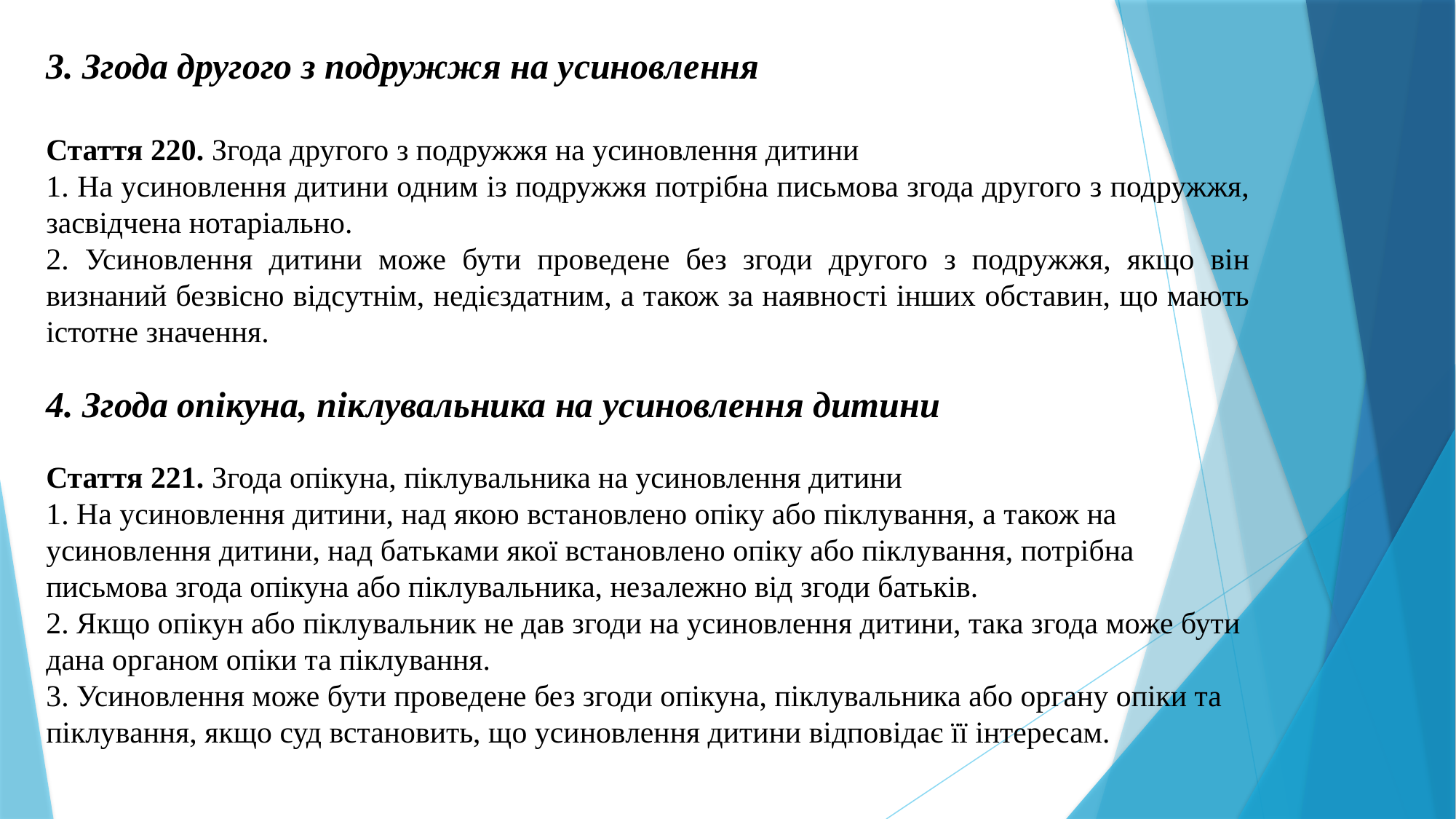

3. Згода другого з подружжя на усиновлення

Стаття 220. Згода другого з подружжя на усиновлення дитини
1. На усиновлення дитини одним із подружжя потрібна письмова згода другого з подружжя, засвідчена нотаріально.
2. Усиновлення дитини може бути проведене без згоди другого з подружжя, якщо він визнаний безвісно відсутнім, недієздатним, а також за наявності інших обставин, що мають істотне значення.

4. Згода опікуна, піклувальника на усиновлення дитини

Стаття 221. Згода опікуна, піклувальника на усиновлення дитини
1. На усиновлення дитини, над якою встановлено опіку або піклування, а також на усиновлення дитини, над батьками якої встановлено опіку або піклування, потрібна письмова згода опікуна або піклувальника, незалежно від згоди батьків.
2. Якщо опікун або піклувальник не дав згоди на усиновлення дитини, така згода може бути дана органом опіки та піклування.
3. Усиновлення може бути проведене без згоди опікуна, піклувальника або органу опіки та піклування, якщо суд встановить, що усиновлення дитини відповідає її інтересам.